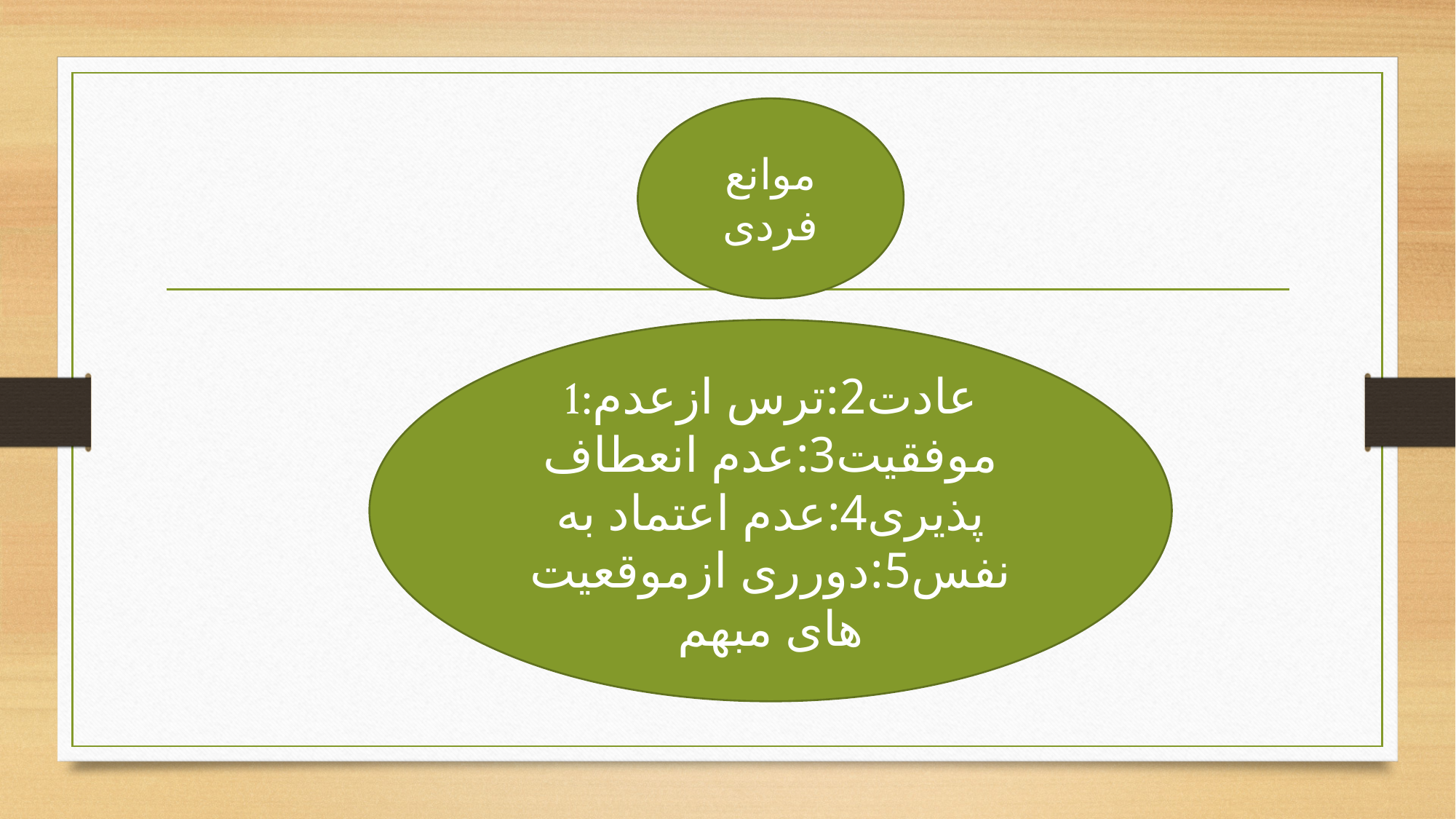

#
موانع فردی
1:عادت2:ترس ازعدم موفقیت3:عدم انعطاف پذیری4:عدم اعتماد به نفس5:دورری ازموقعیت های مبهم